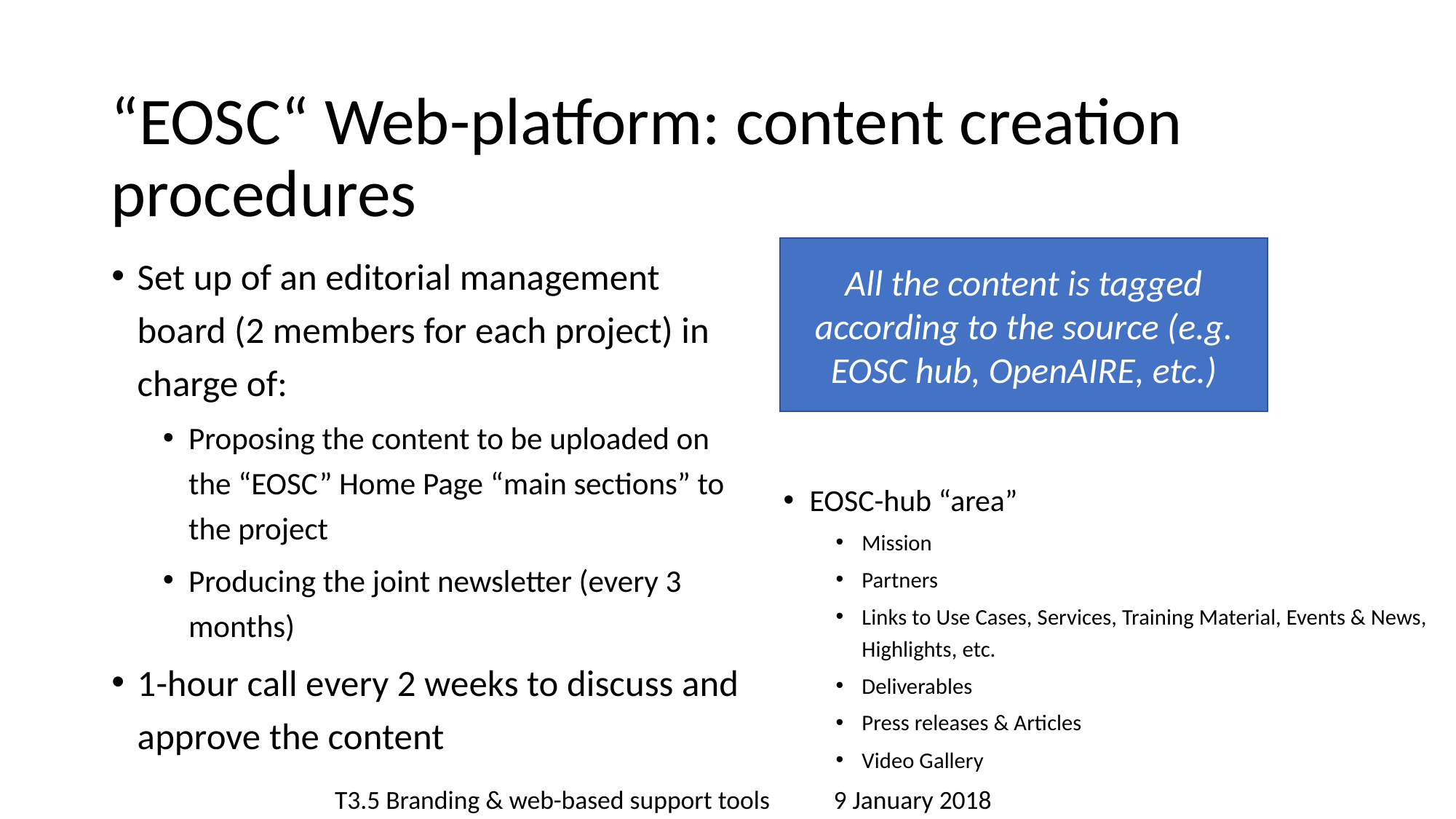

# “EOSC“ Web-platform: content creation procedures
Set up of an editorial management board (2 members for each project) in charge of:
Proposing the content to be uploaded on the “EOSC” Home Page “main sections” to the project
Producing the joint newsletter (every 3 months)
1-hour call every 2 weeks to discuss and approve the content

All the content is tagged according to the source (e.g. EOSC hub, OpenAIRE, etc.)
EOSC-hub “area”
Mission
Partners
Links to Use Cases, Services, Training Material, Events & News, Highlights, etc.
Deliverables
Press releases & Articles
Video Gallery

T3.5 Branding & web-based support tools           9 January 2018